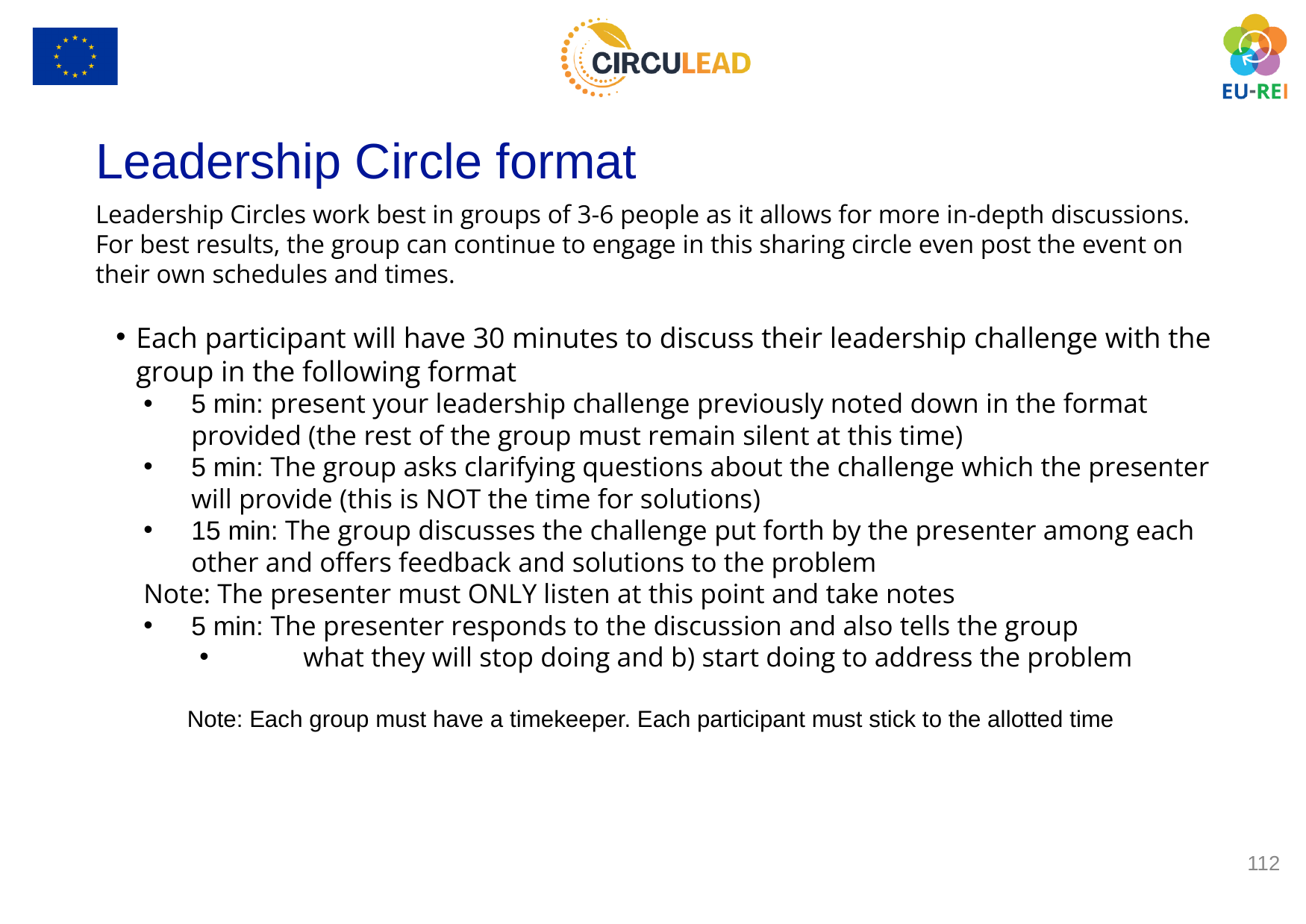

Leadership Circle format
Leadership Circles work best in groups of 3-6 people as it allows for more in-depth discussions. For best results, the group can continue to engage in this sharing circle even post the event on their own schedules and times.

Each participant will have 30 minutes to discuss their leadership challenge with the group in the following format
5 min: present your leadership challenge previously noted down in the format provided (the rest of the group must remain silent at this time)
5 min: The group asks clarifying questions about the challenge which the presenter will provide (this is NOT the time for solutions)
15 min: The group discusses the challenge put forth by the presenter among each other and offers feedback and solutions to the problem
Note: The presenter must ONLY listen at this point and take notes
5 min: The presenter responds to the discussion and also tells the group
what they will stop doing and b) start doing to address the problem

Note: Each group must have a timekeeper. Each participant must stick to the allotted time

112